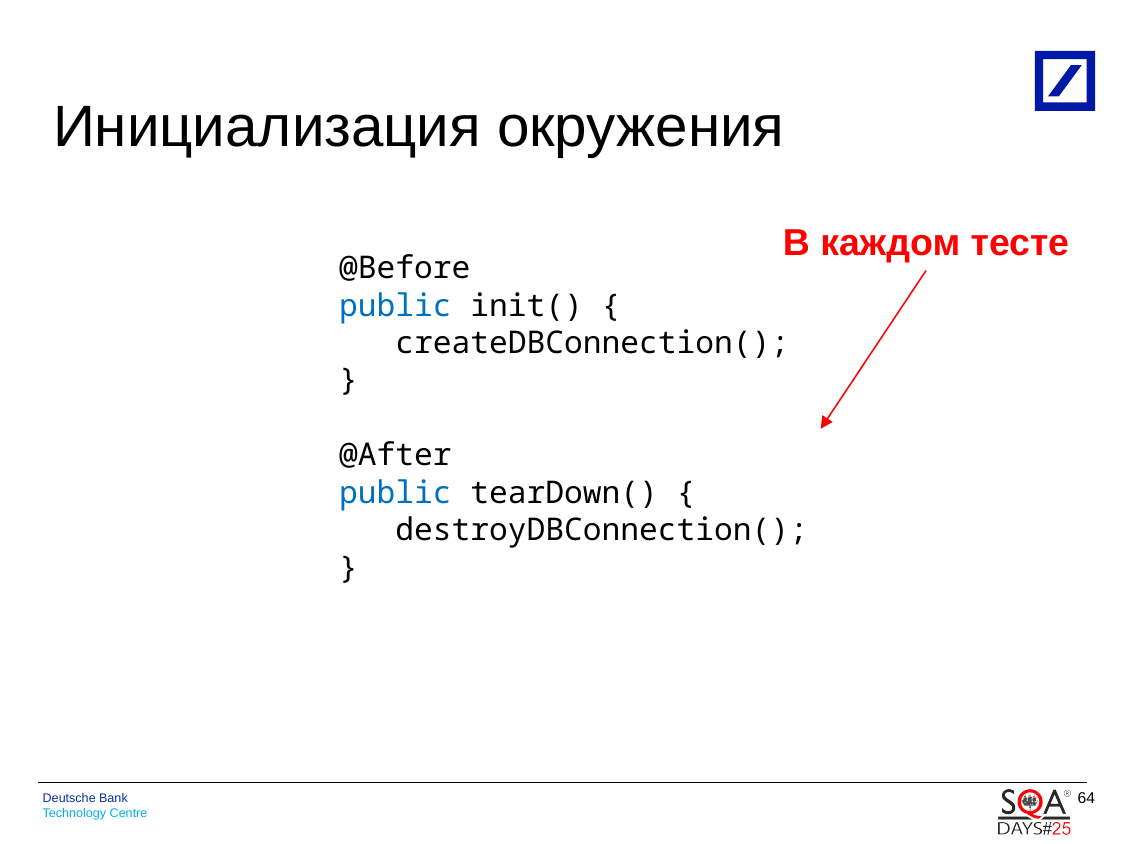

# Инициализация окружения
В каждом тесте
@Before
public init() {
   createDBConnection();
}

@After
public tearDown() {
   destroyDBConnection();
}

64